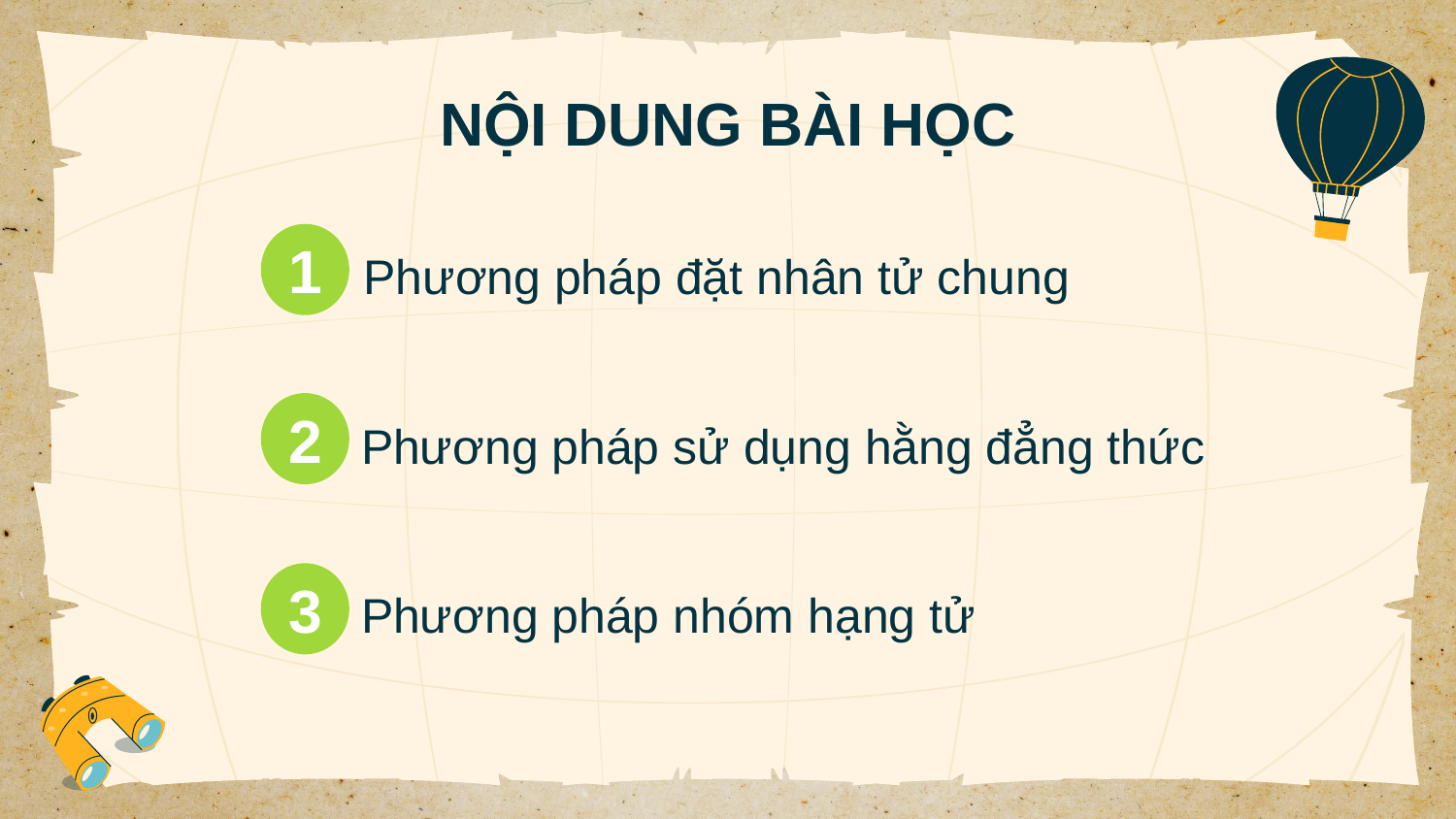

# NỘI DUNG BÀI HỌC
Phương pháp đặt nhân tử chung
1
Phương pháp sử dụng hằng đẳng thức
2
Phương pháp nhóm hạng tử
3